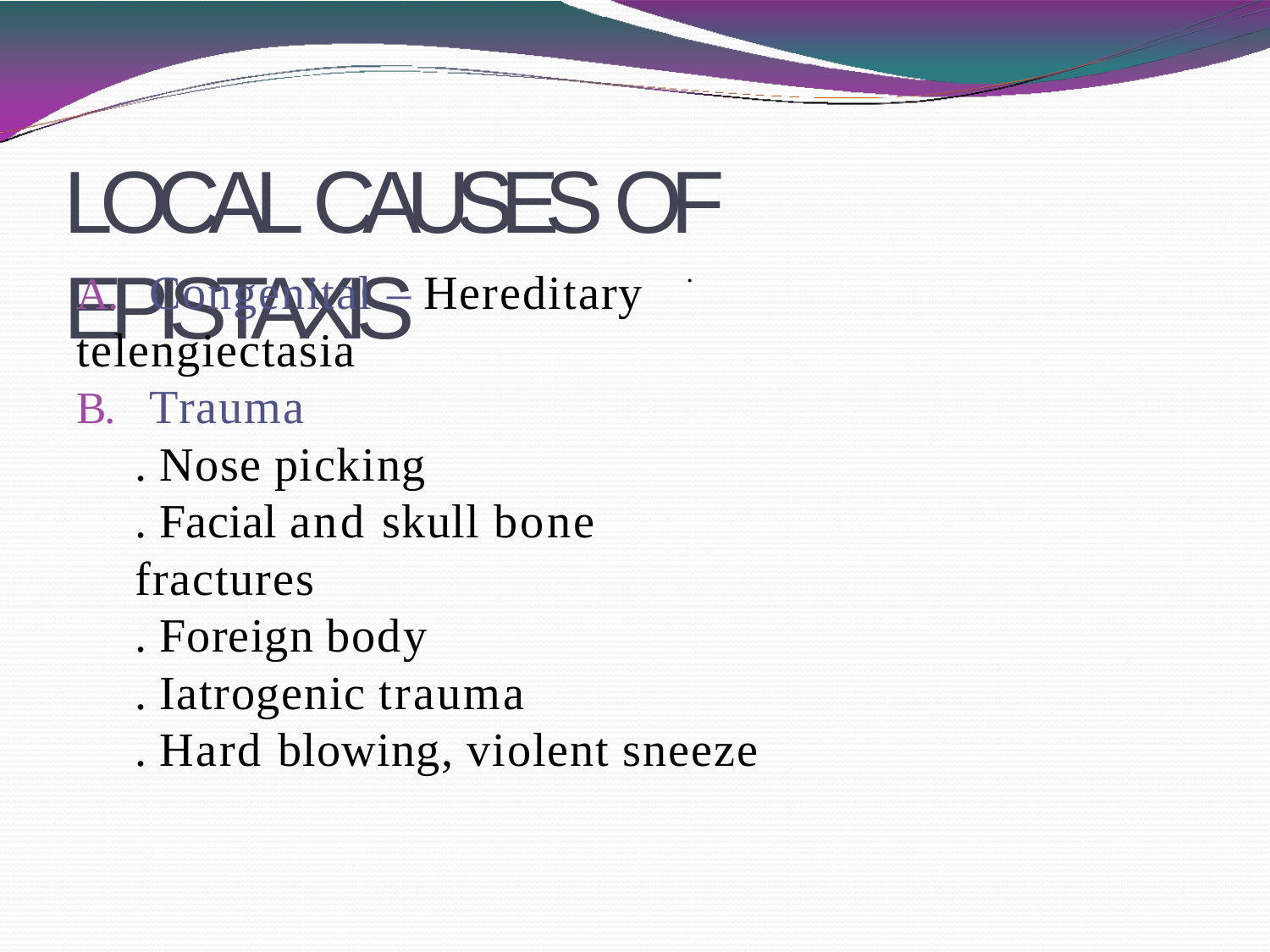

# LOCAL CAUSES OF EPISTAXIS
.
A.	Congenital – Hereditary telengiectasia
B.	Trauma
. Nose picking
. Facial and skull bone fractures
. Foreign body
. Iatrogenic trauma
. Hard blowing, violent sneeze